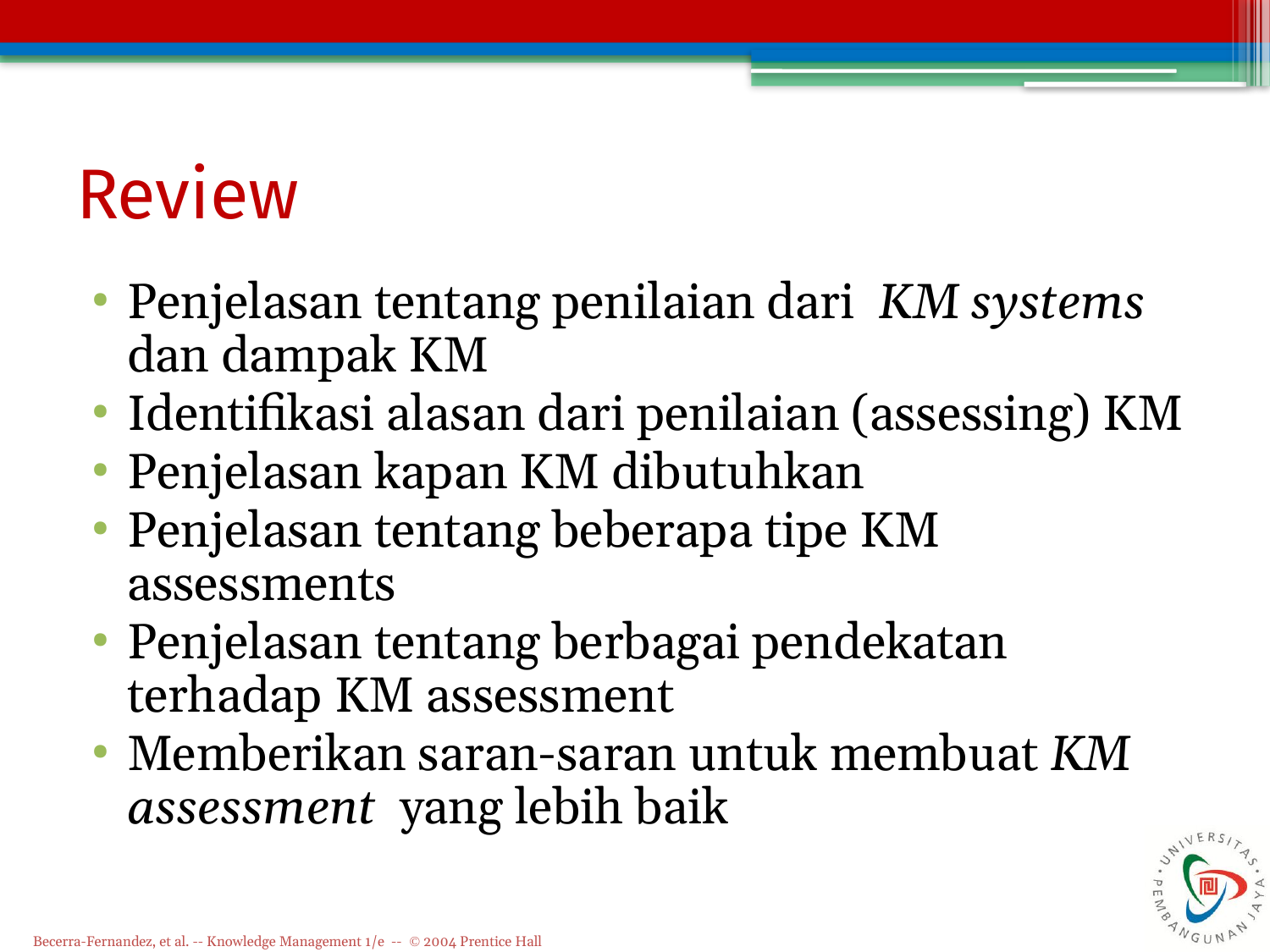

# Review
Penjelasan tentang penilaian dari  KM systems dan dampak KM
Identifikasi alasan dari penilaian (assessing) KM
Penjelasan kapan KM dibutuhkan
Penjelasan tentang beberapa tipe KM assessments
Penjelasan tentang berbagai pendekatan terhadap KM assessment
Memberikan saran-saran untuk membuat KM assessment  yang lebih baik
Becerra-Fernandez, et al. -- Knowledge Management 1/e  --  © 2004 Prentice Hall